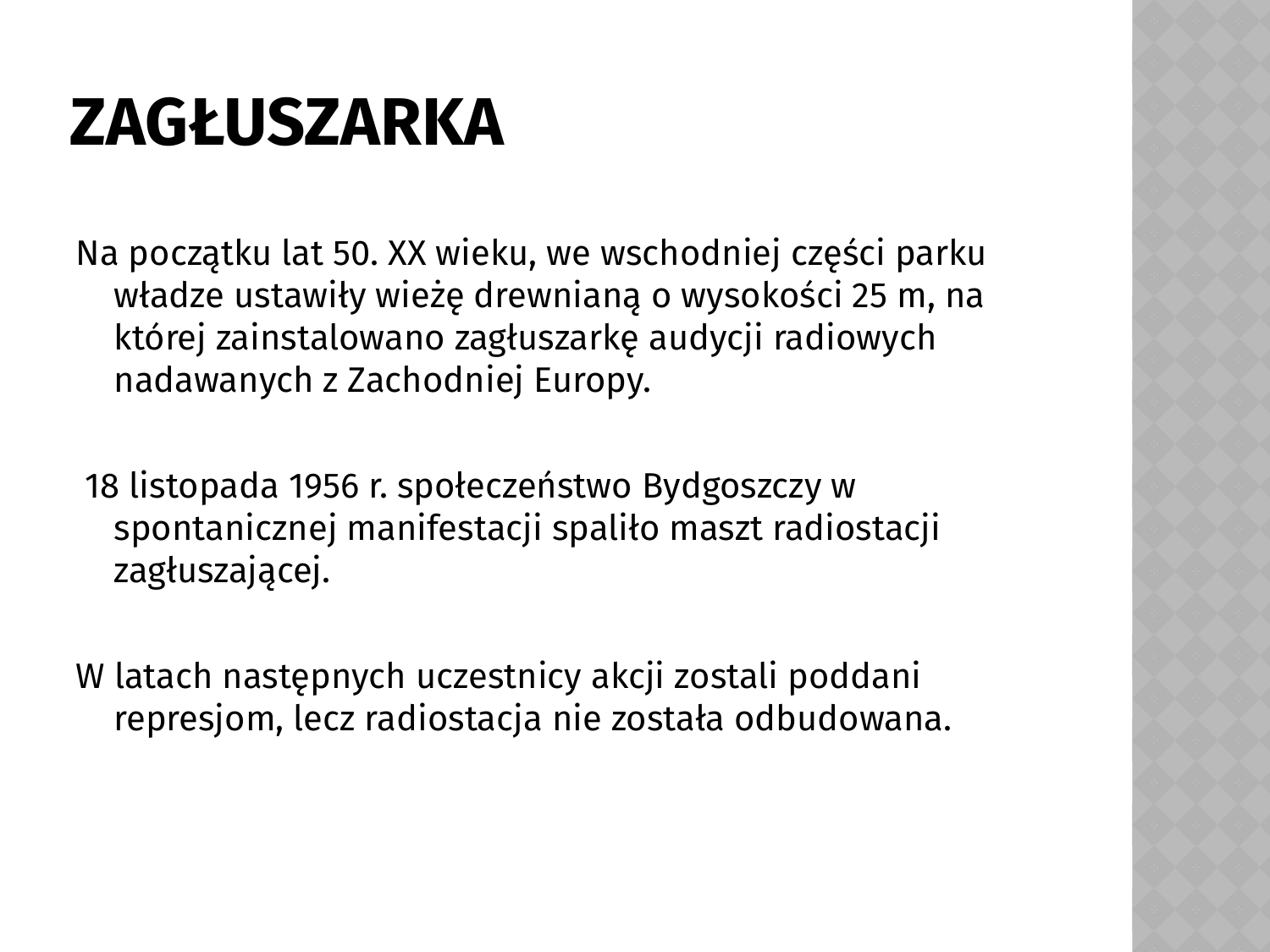

# zagłuszarka
Na początku lat 50. XX wieku, we wschodniej części parku władze ustawiły wieżę drewnianą o wysokości 25 m, na której zainstalowano zagłuszarkę audycji radiowych nadawanych z Zachodniej Europy.

 18 listopada 1956 r. społeczeństwo Bydgoszczy w spontanicznej manifestacji spaliło maszt radiostacji zagłuszającej.

W latach następnych uczestnicy akcji zostali poddani represjom, lecz radiostacja nie została odbudowana.